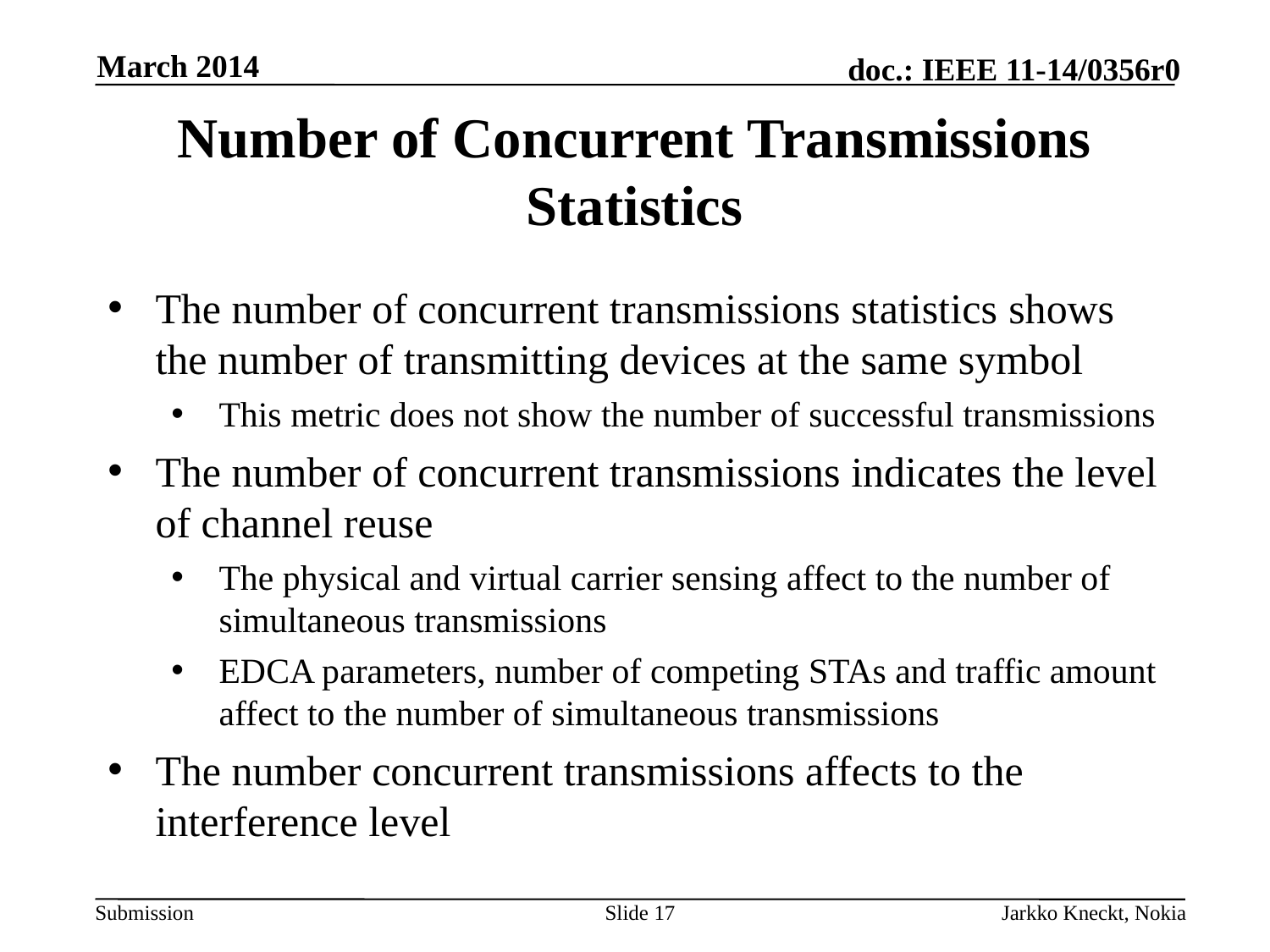

March 2014
Number of Concurrent Transmissions Statistics
The number of concurrent transmissions statistics shows the number of transmitting devices at the same symbol
This metric does not show the number of successful transmissions
The number of concurrent transmissions indicates the level of channel reuse
The physical and virtual carrier sensing affect to the number of simultaneous transmissions
EDCA parameters, number of competing STAs and traffic amount affect to the number of simultaneous transmissions
The number concurrent transmissions affects to the interference level

Slide 17
Jarkko Kneckt, Nokia